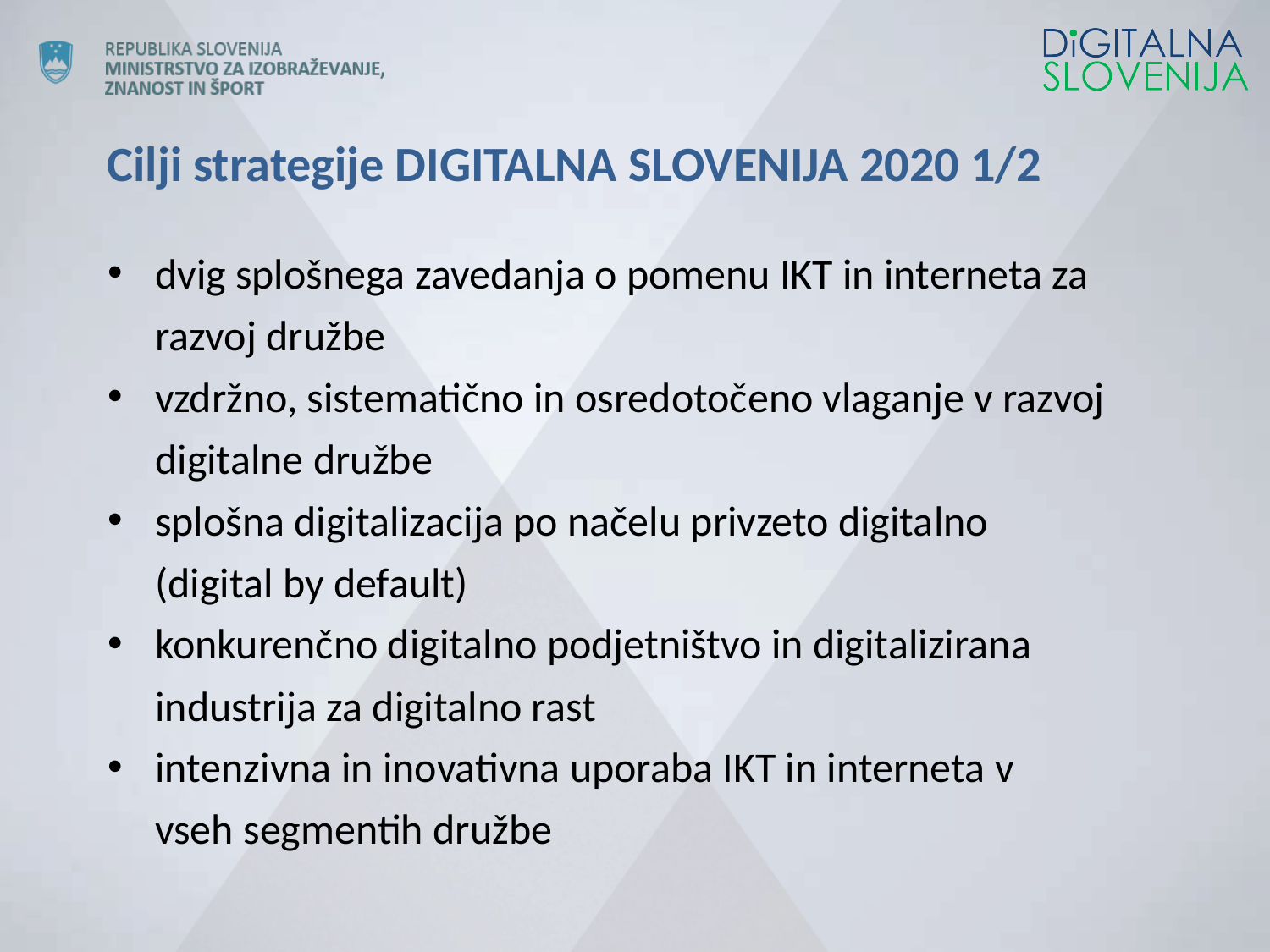

Cilji strategije DIGITALNA SLOVENIJA 2020 1/2
#
dvig splošnega zavedanja o pomenu IKT in interneta za
razvoj družbe
vzdržno, sistematično in osredotočeno vlaganje v razvoj digitalne družbe
splošna digitalizacija po načelu privzeto digitalno
(digital by default)
konkurenčno digitalno podjetništvo in digitalizirana
industrija za digitalno rast
intenzivna in inovativna uporaba IKT in interneta v
vseh segmentih družbe